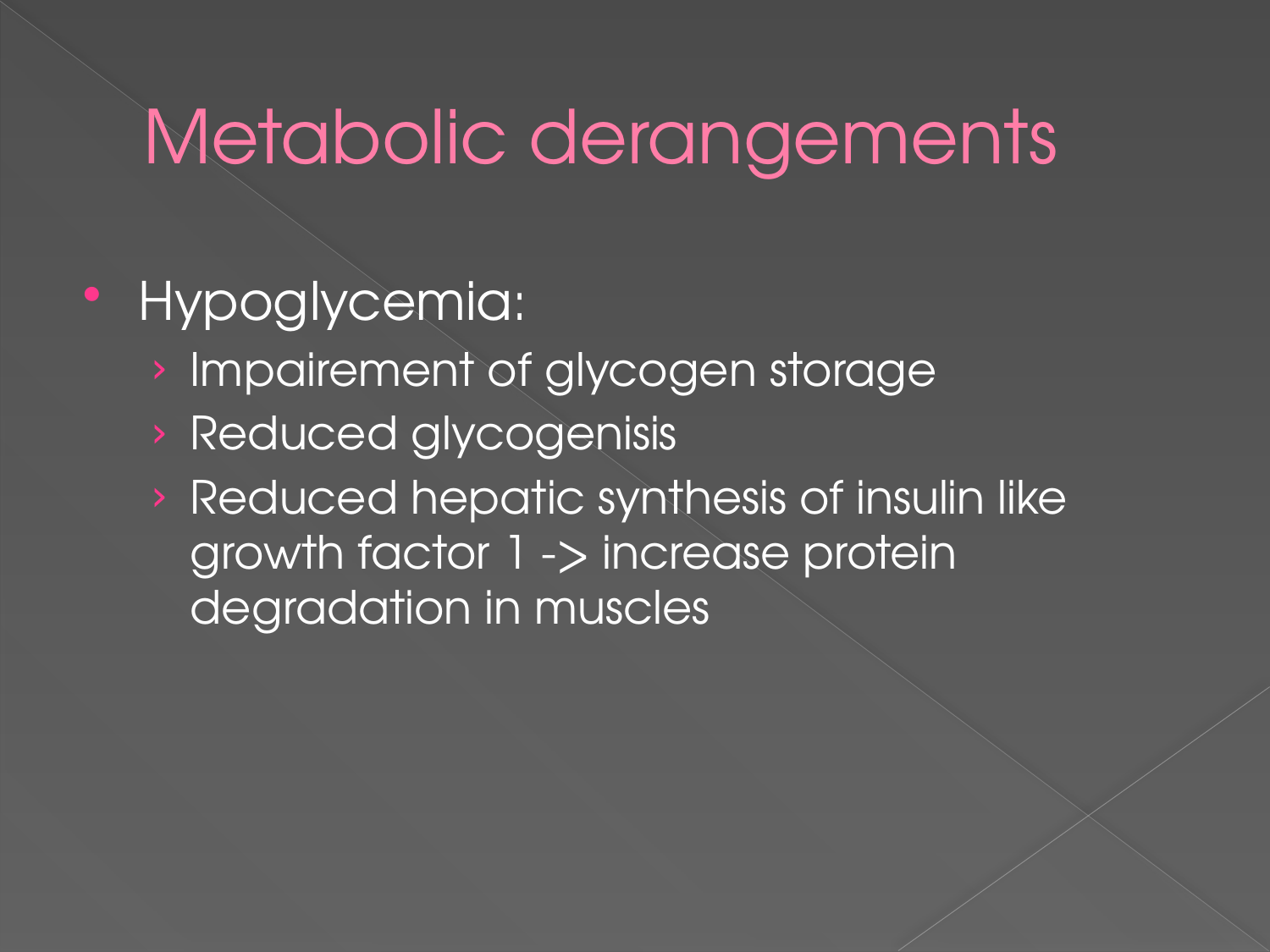

# Metabolic derangements
Hypoglycemia:
Impairement of glycogen storage
Reduced glycogenisis
Reduced hepatic synthesis of insulin like growth factor 1 -> increase protein degradation in muscles